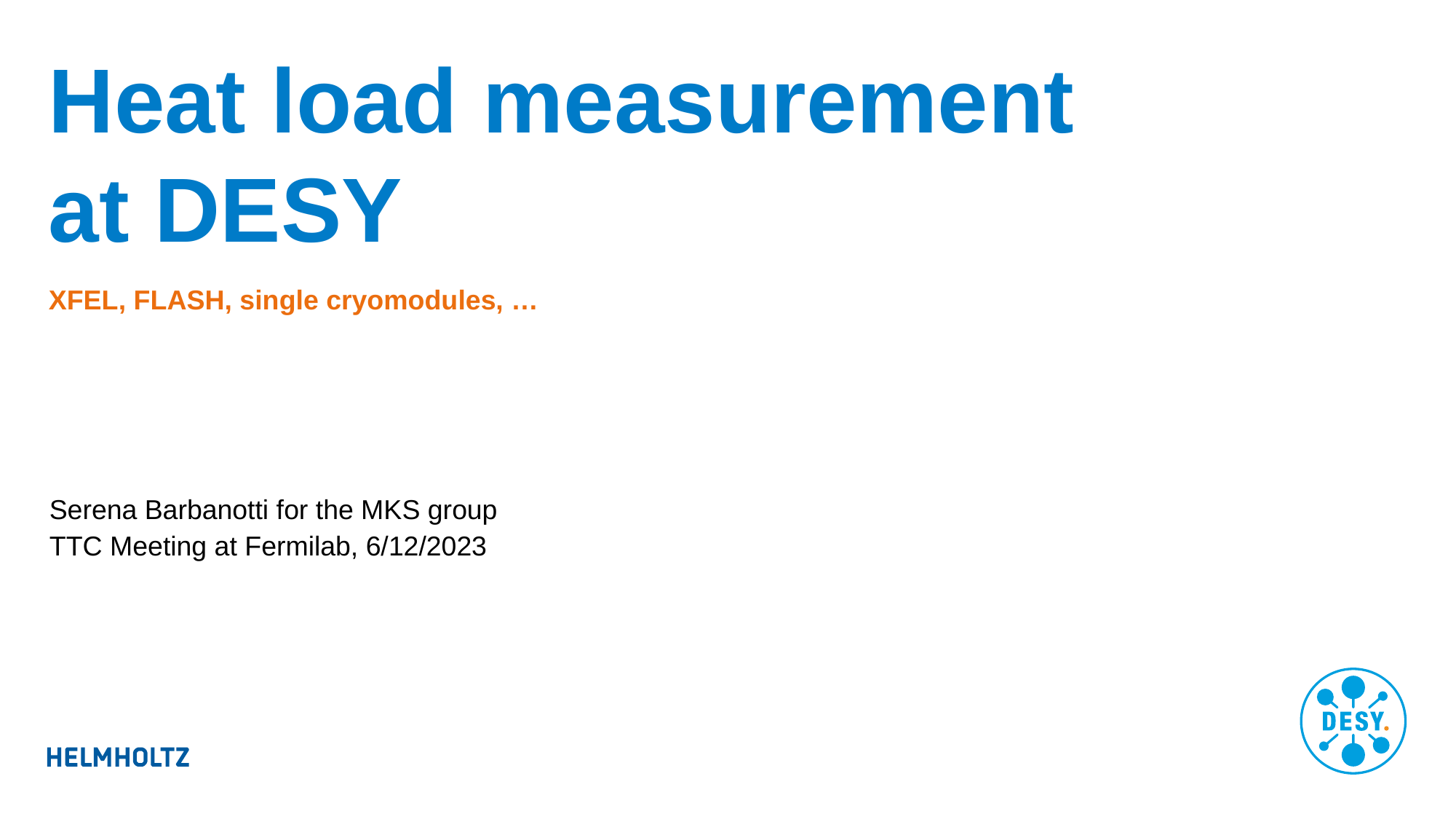

# Heat load measurement at DESY
XFEL, FLASH, single cryomodules, …
Serena Barbanotti for the MKS group
TTC Meeting at Fermilab, 6/12/2023